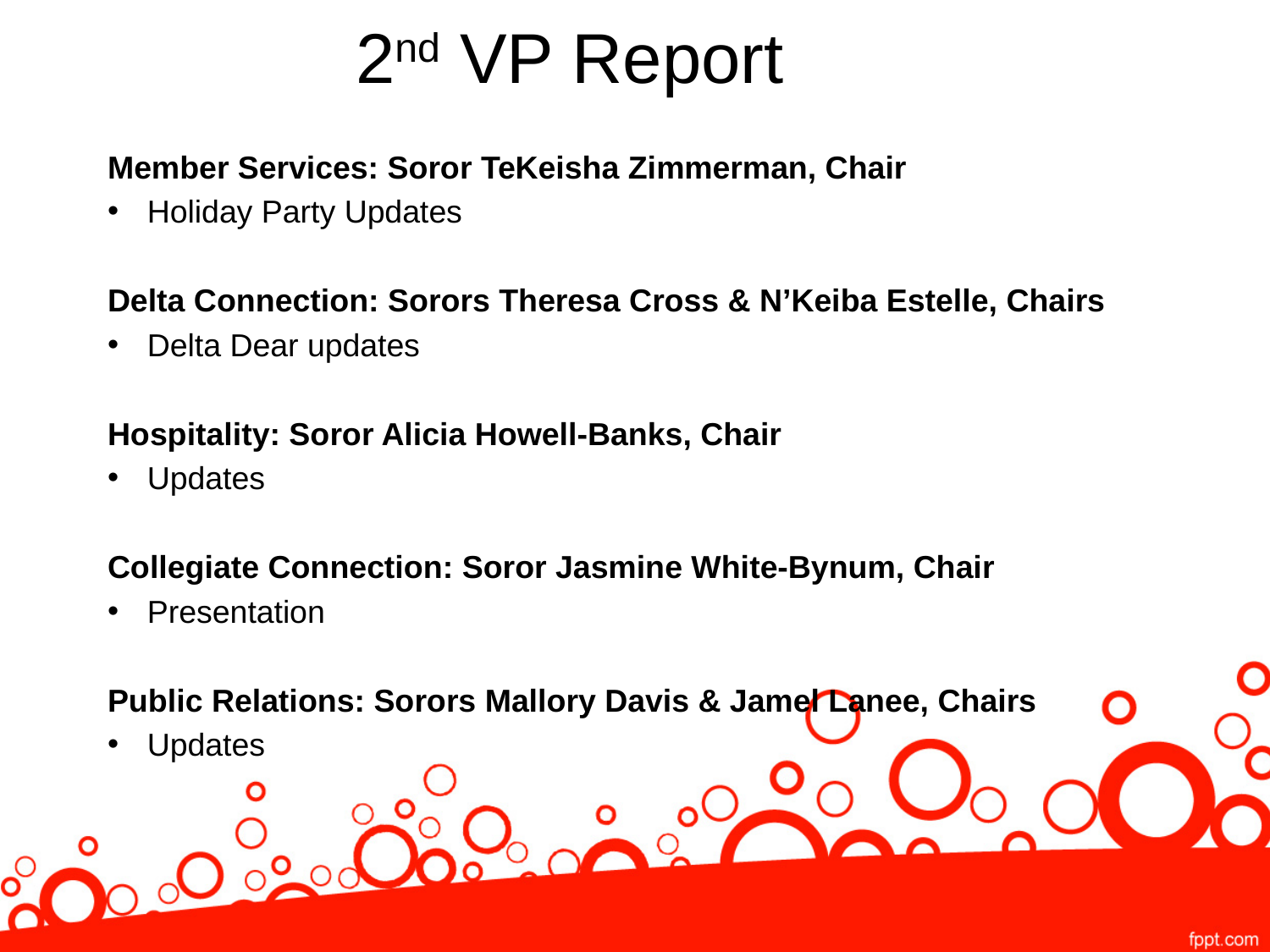

# 2nd VP Report

Member Services: Soror TeKeisha Zimmerman, Chair
Holiday Party Updates

Delta Connection: Sorors Theresa Cross & N’Keiba Estelle, Chairs
Delta Dear updates

Hospitality: Soror Alicia Howell-Banks, Chair
Updates

Collegiate Connection: Soror Jasmine White-Bynum, Chair
Presentation

Public Relations: Sorors Mallory Davis & Jamel Lanee, Chairs
Updates